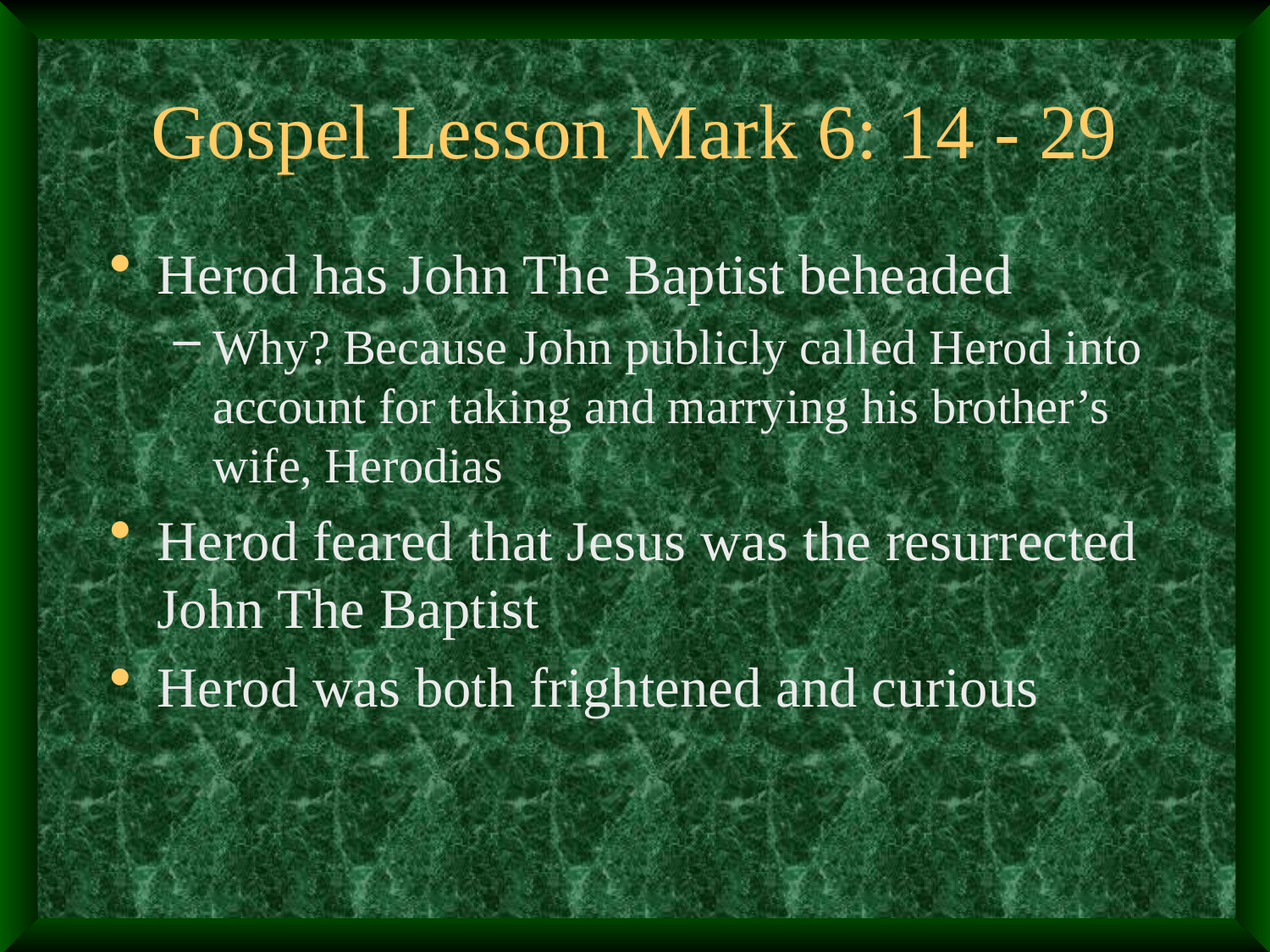

# Gospel Lesson Mark 6: 14 - 29
Herod has John The Baptist beheaded
Why? Because John publicly called Herod into account for taking and marrying his brother’s wife, Herodias
Herod feared that Jesus was the resurrected John The Baptist
Herod was both frightened and curious